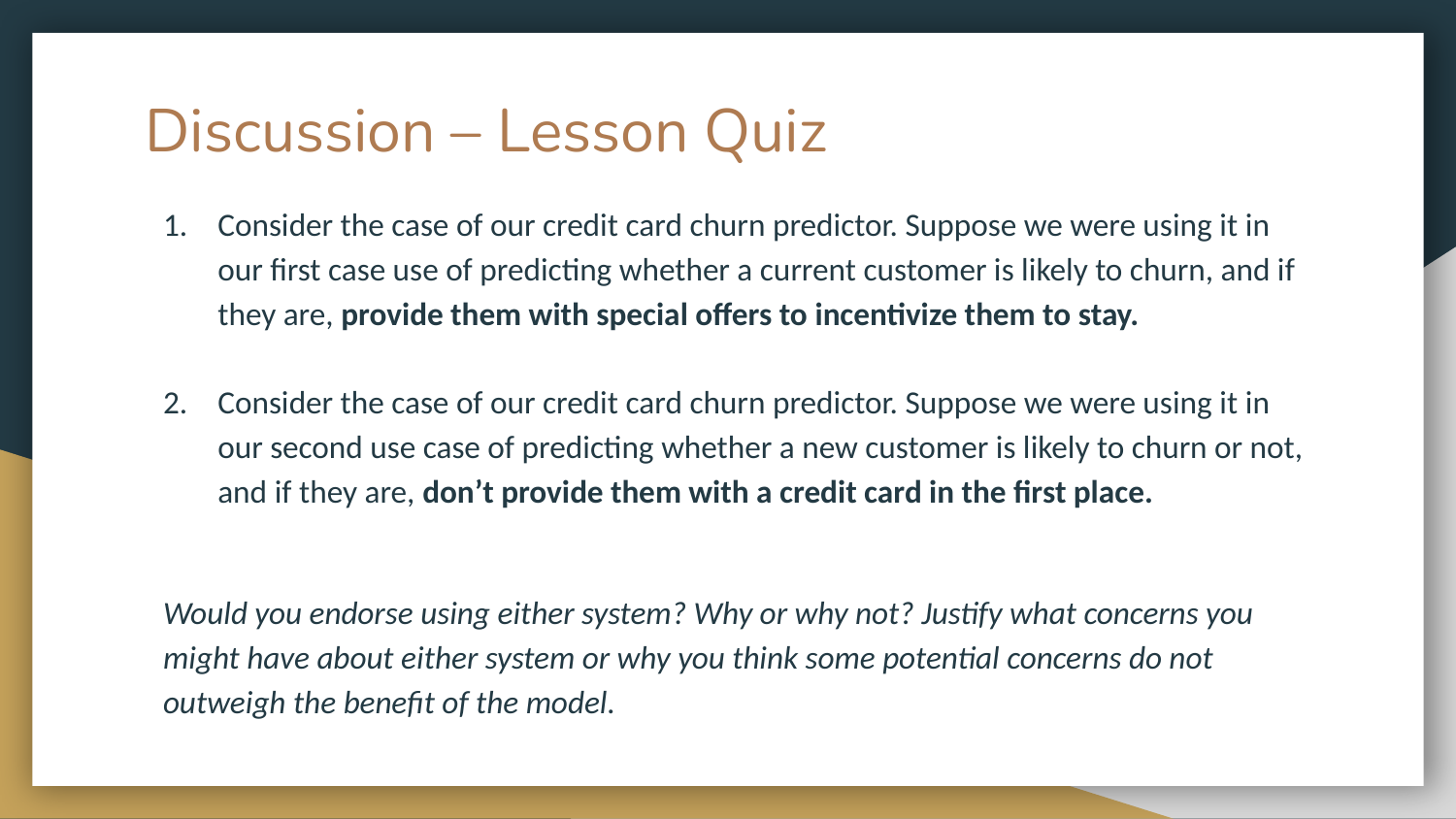

# Discussion – Lesson Quiz
Consider the case of our credit card churn predictor. Suppose we were using it in our first case use of predicting whether a current customer is likely to churn, and if they are, provide them with special offers to incentivize them to stay.

Consider the case of our credit card churn predictor. Suppose we were using it in our second use case of predicting whether a new customer is likely to churn or not, and if they are, don’t provide them with a credit card in the first place.
Would you endorse using either system? Why or why not? Justify what concerns you might have about either system or why you think some potential concerns do not outweigh the benefit of the model.